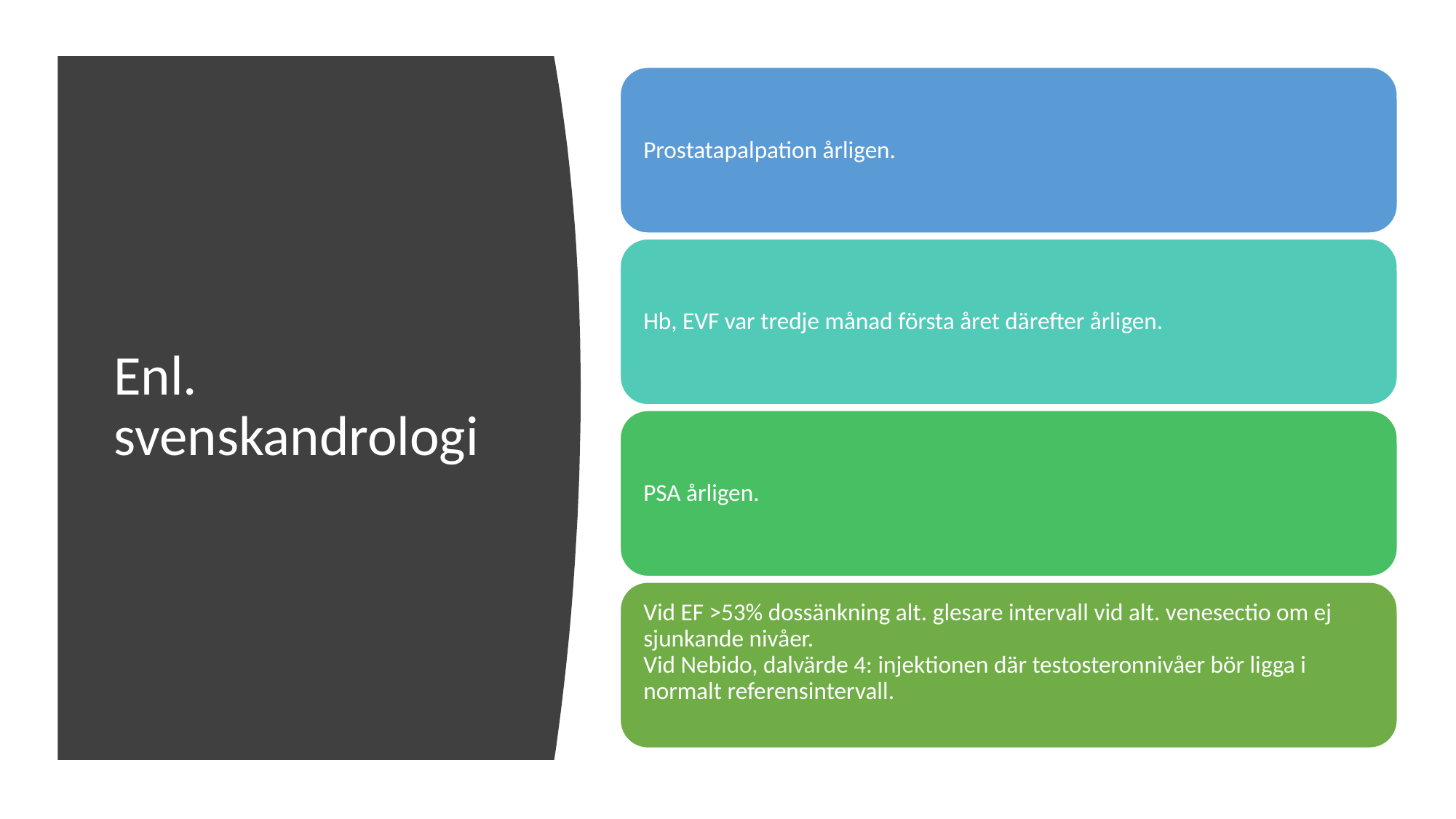

Prostatapalpation årligen.
Hb, EVF var tredje månad första året därefter årligen.
PSA årligen.
Vid EF >53% dossänkning alt. glesare intervall vid alt. venesectio om ej sjunkande nivåer.
Vid Nebido, dalvärde 4: injektionen där testosteronnivåer bör ligga i normalt referensintervall.

# Enl. svenskandrologi